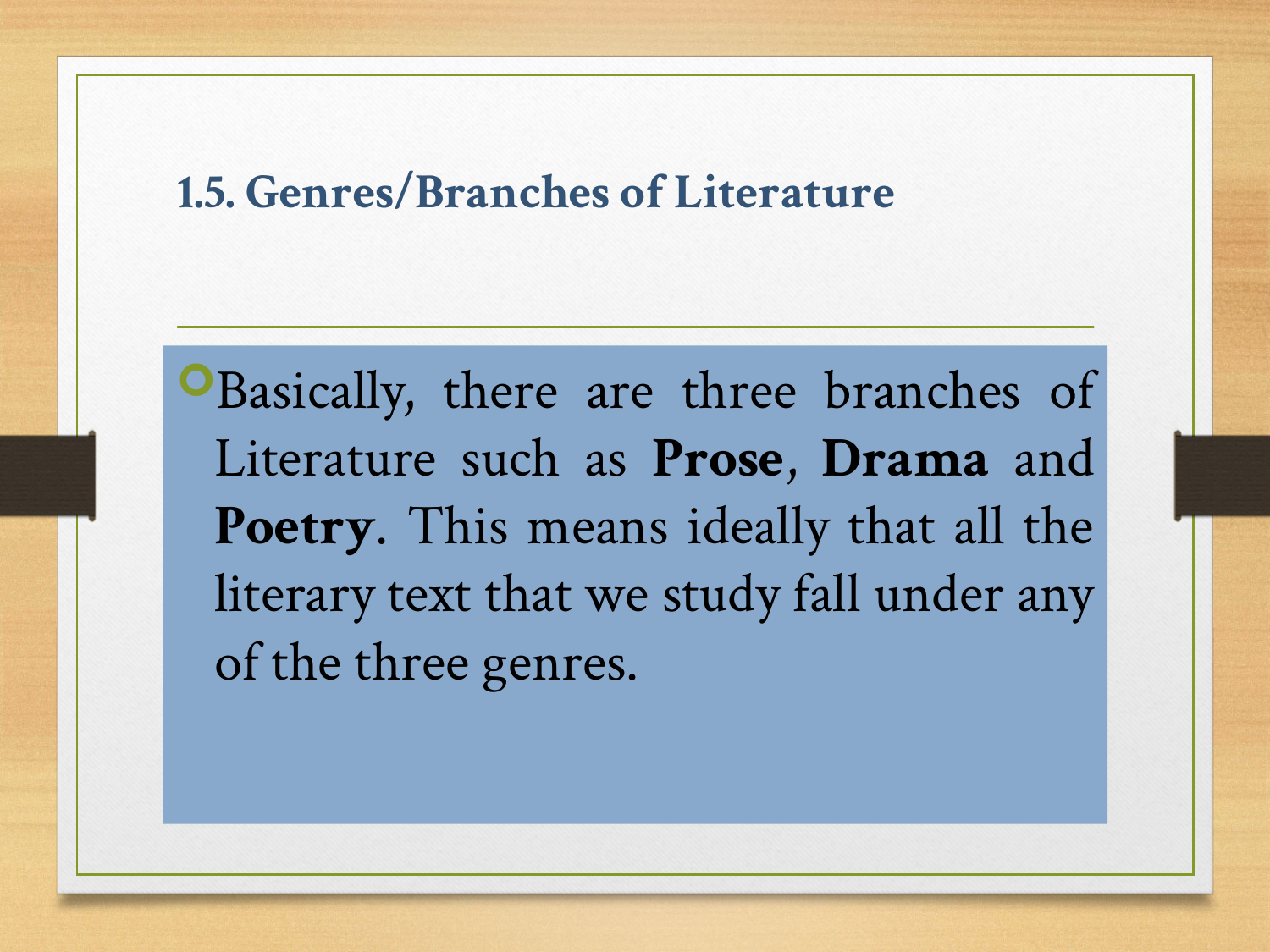

# 1.5. Genres/Branches of Literature
Basically, there are three branches of Literature such as Prose, Drama and Poetry. This means ideally that all the literary text that we study fall under any of the three genres.